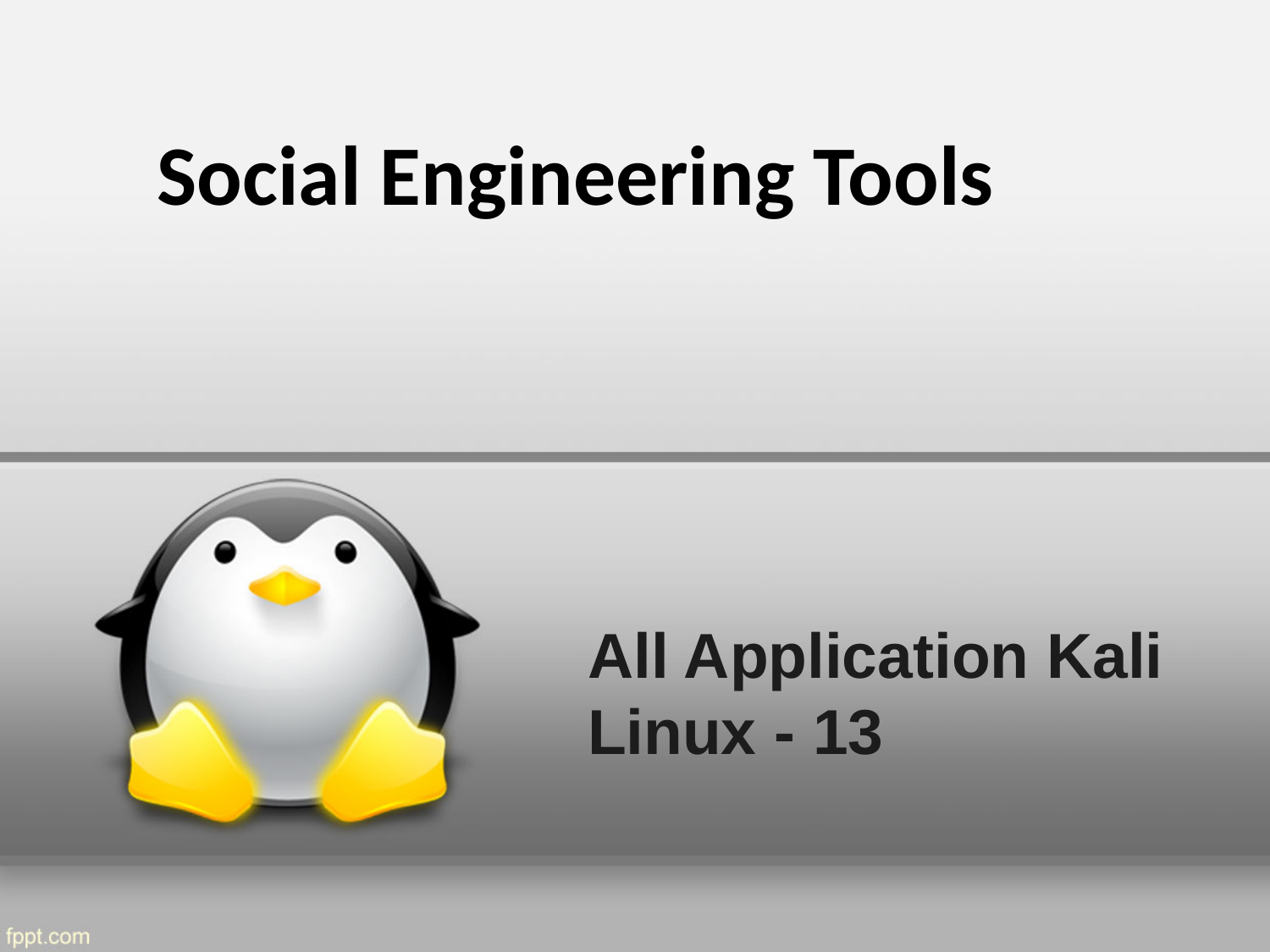

Social Engineering Tools
# All Application Kali Linux - 13